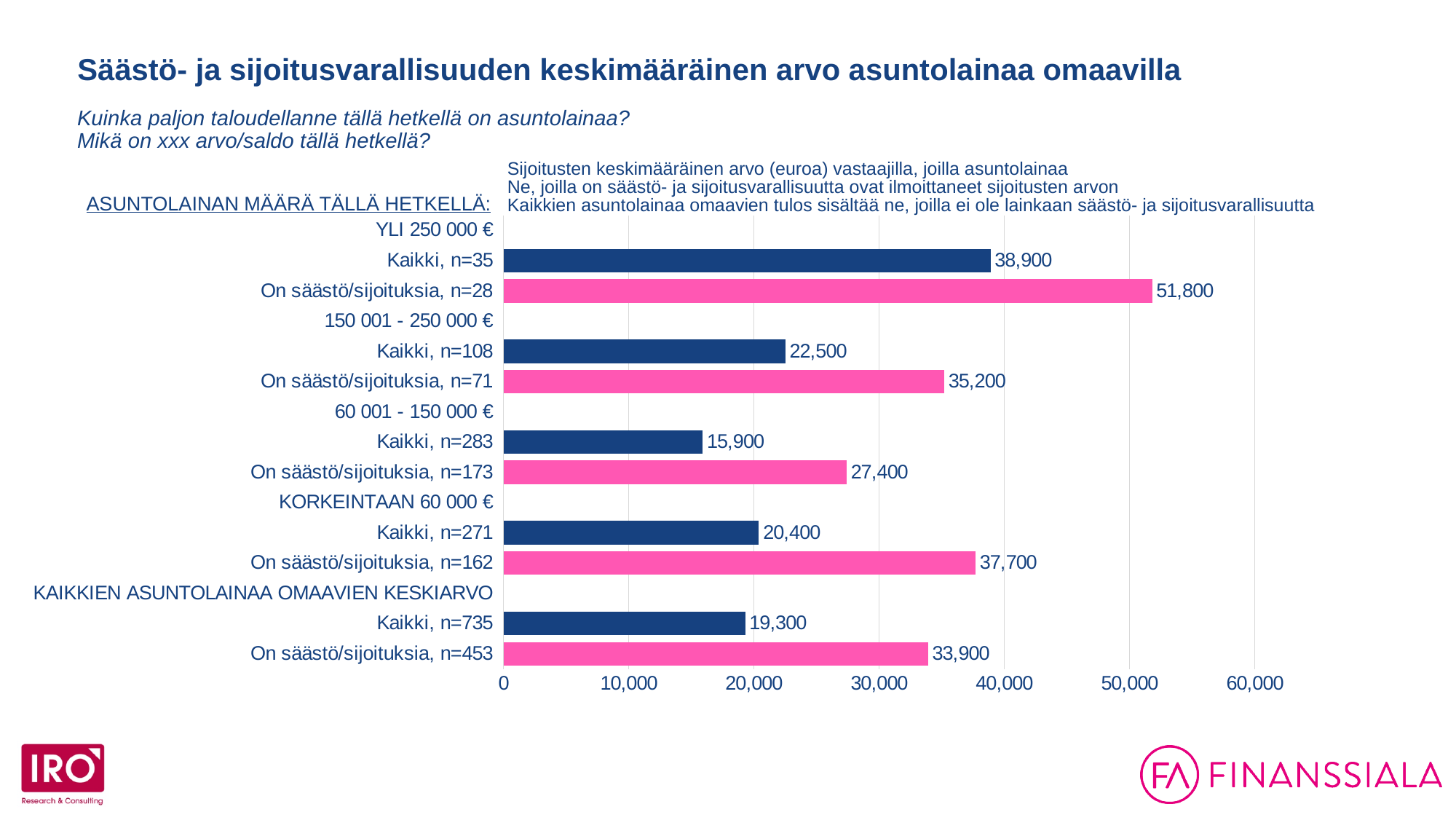

Säästö- ja sijoitusvarallisuuden keskimääräinen arvo asuntolainaa omaavilla
Kuinka paljon taloudellanne tällä hetkellä on asuntolainaa?
Mikä on xxx arvo/saldo tällä hetkellä?

Sijoitusten keskimääräinen arvo (euroa) vastaajilla, joilla asuntolainaa
Ne, joilla on säästö- ja sijoitusvarallisuutta ovat ilmoittaneet sijoitusten arvon
Kaikkien asuntolainaa omaavien tulos sisältää ne, joilla ei ole lainkaan säästö- ja sijoitusvarallisuutta

### Chart

| Category |  |
|---|---|
| YLI 250 000 € | None |
| Kaikki, n=35 | 38900.0 |
| On säästö/sijoituksia, n=28 | 51800.0 |
| 150 001 - 250 000 € | None |
| Kaikki, n=108 | 22500.0 |
| On säästö/sijoituksia, n=71 | 35200.0 |
| 60 001 - 150 000 € | None |
| Kaikki, n=283 | 15900.0 |
| On säästö/sijoituksia, n=173 | 27400.0 |
| KORKEINTAAN 60 000 € | None |
| Kaikki, n=271 | 20400.0 |
| On säästö/sijoituksia, n=162 | 37700.0 |
| KAIKKIEN ASUNTOLAINAA OMAAVIEN KESKIARVO | None |
| Kaikki, n=735 | 19300.0 |
| On säästö/sijoituksia, n=453 | 33900.0 |
ASUNTOLAINAN MÄÄRÄ TÄLLÄ HETKELLÄ: